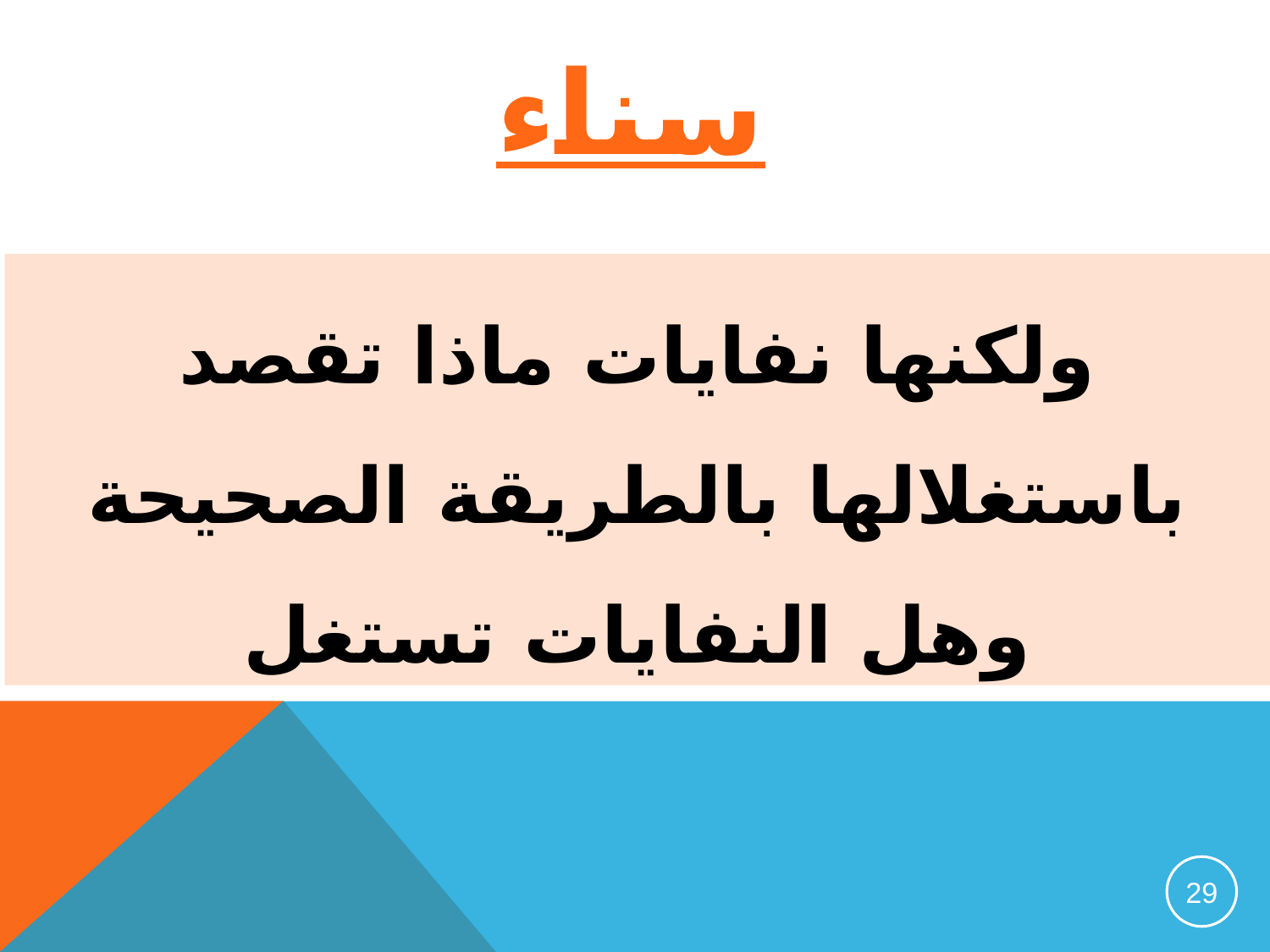

سناء
ولكنها نفايات ماذا تقصد باستغلالها بالطريقة الصحيحة وهل النفايات تستغل
29